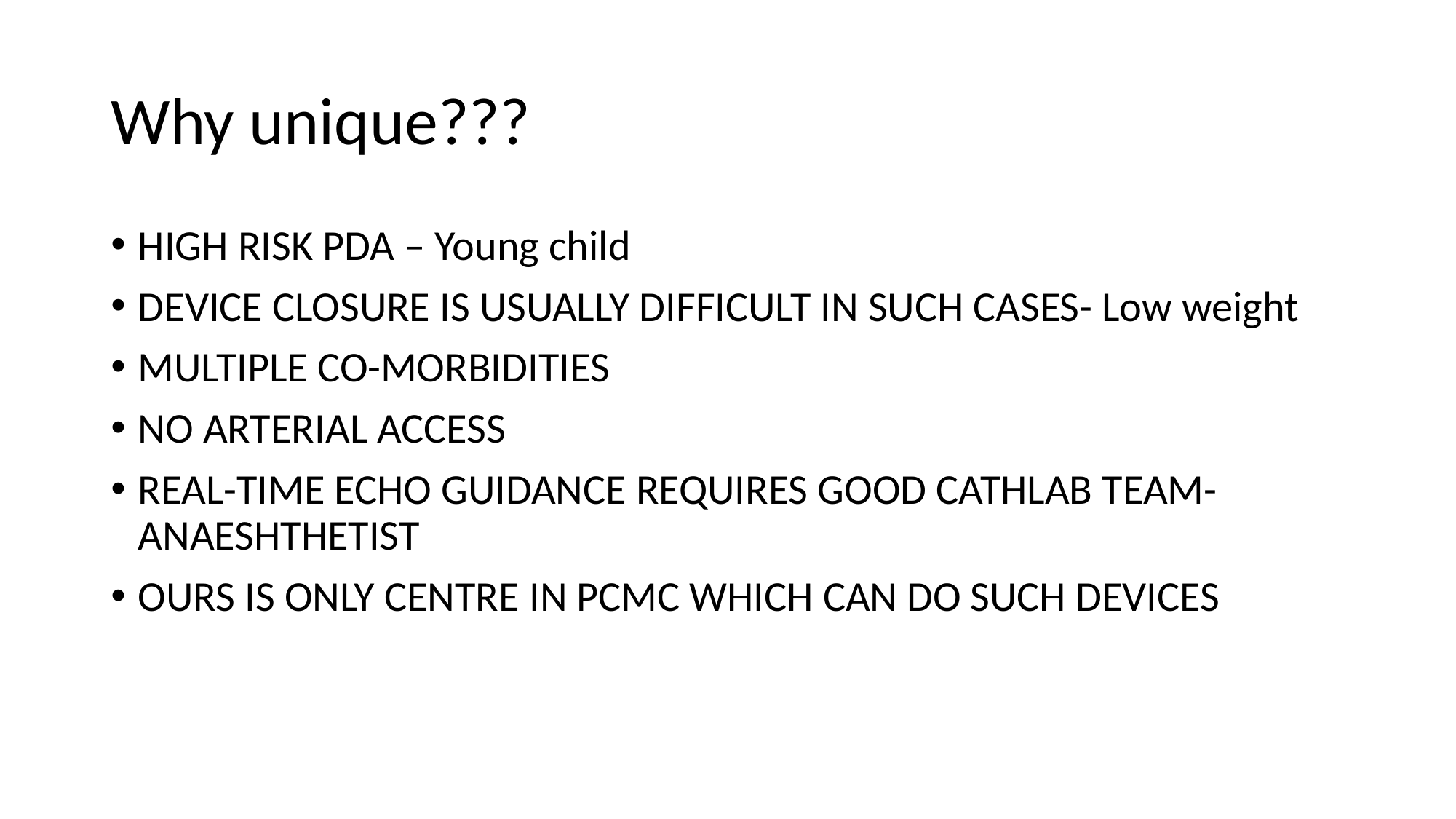

# Why unique???
HIGH RISK PDA – Young child
DEVICE CLOSURE IS USUALLY DIFFICULT IN SUCH CASES- Low weight
MULTIPLE CO-MORBIDITIES
NO ARTERIAL ACCESS
REAL-TIME ECHO GUIDANCE REQUIRES GOOD CATHLAB TEAM-ANAESHTHETIST
OURS IS ONLY CENTRE IN PCMC WHICH CAN DO SUCH DEVICES